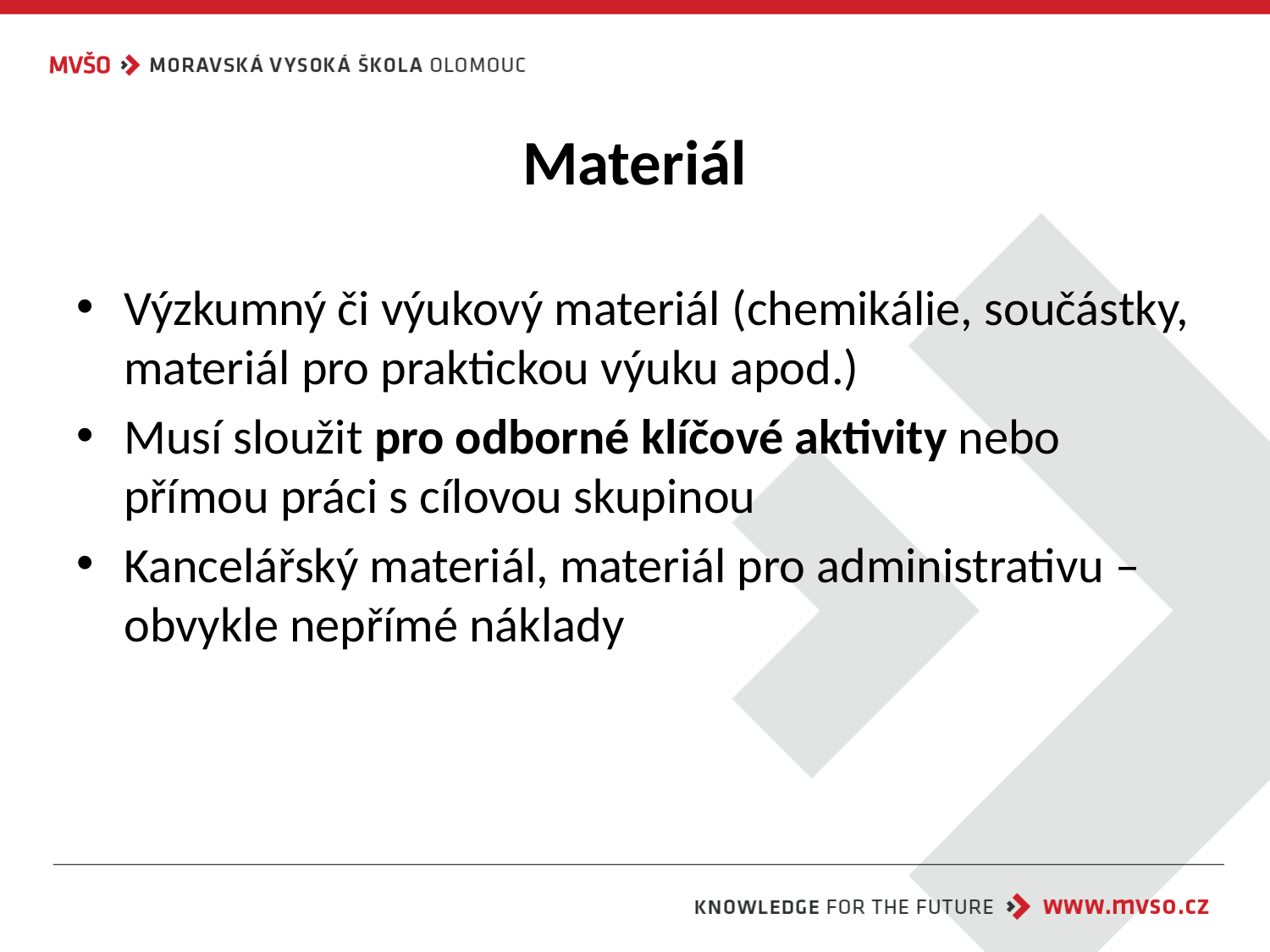

# Materiál
Výzkumný či výukový materiál (chemikálie, součástky, materiál pro praktickou výuku apod.)
Musí sloužit pro odborné klíčové aktivity nebo přímou práci s cílovou skupinou
Kancelářský materiál, materiál pro administrativu – obvykle nepřímé náklady